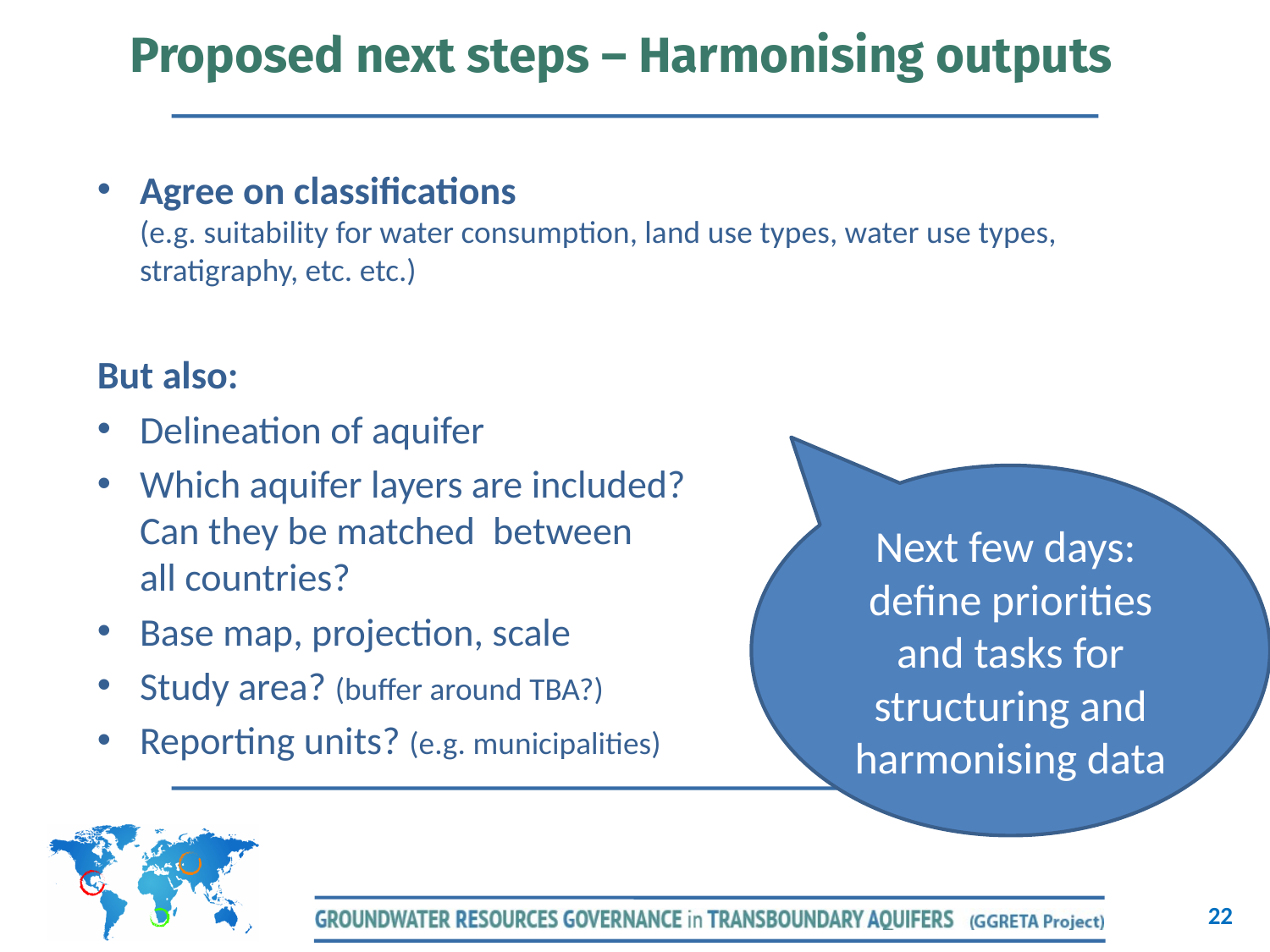

Proposed next steps – Harmonising outputs

Agree on classifications
(e.g. suitability for water consumption, land use types, water use types, stratigraphy, etc. etc.)

But also:
Delineation of aquifer
Which aquifer layers are included?
Can they be matched  between
all countries?
Base map, projection, scale
Study area? (buffer around TBA?)
Reporting units? (e.g. municipalities)
Next few days:
define priorities and tasks for structuring and harmonising data